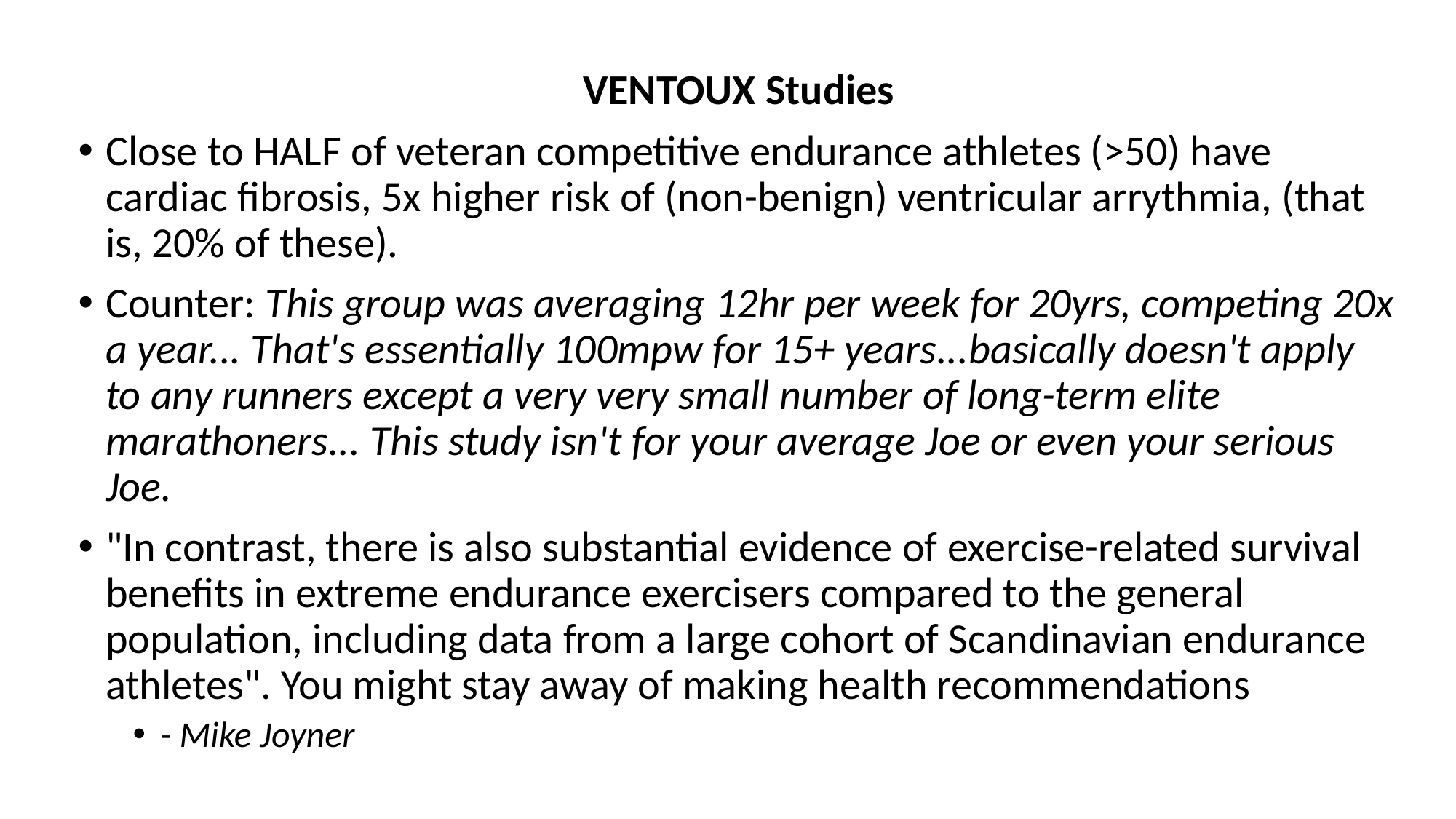

VENTOUX Studies
Close to HALF of veteran competitive endurance athletes (>50) have cardiac fibrosis, 5x higher risk of (non-benign) ventricular arrythmia, (that is, 20% of these).
Counter: This group was averaging 12hr per week for 20yrs, competing 20x a year... That's essentially 100mpw for 15+ years...basically doesn't apply to any runners except a very very small number of long-term elite marathoners... This study isn't for your average Joe or even your serious Joe.
"In contrast, there is also substantial evidence of exercise-related survival benefits in extreme endurance exercisers compared to the general population, including data from a large cohort of Scandinavian endurance athletes". You might stay away of making health recommendations
- Mike Joyner